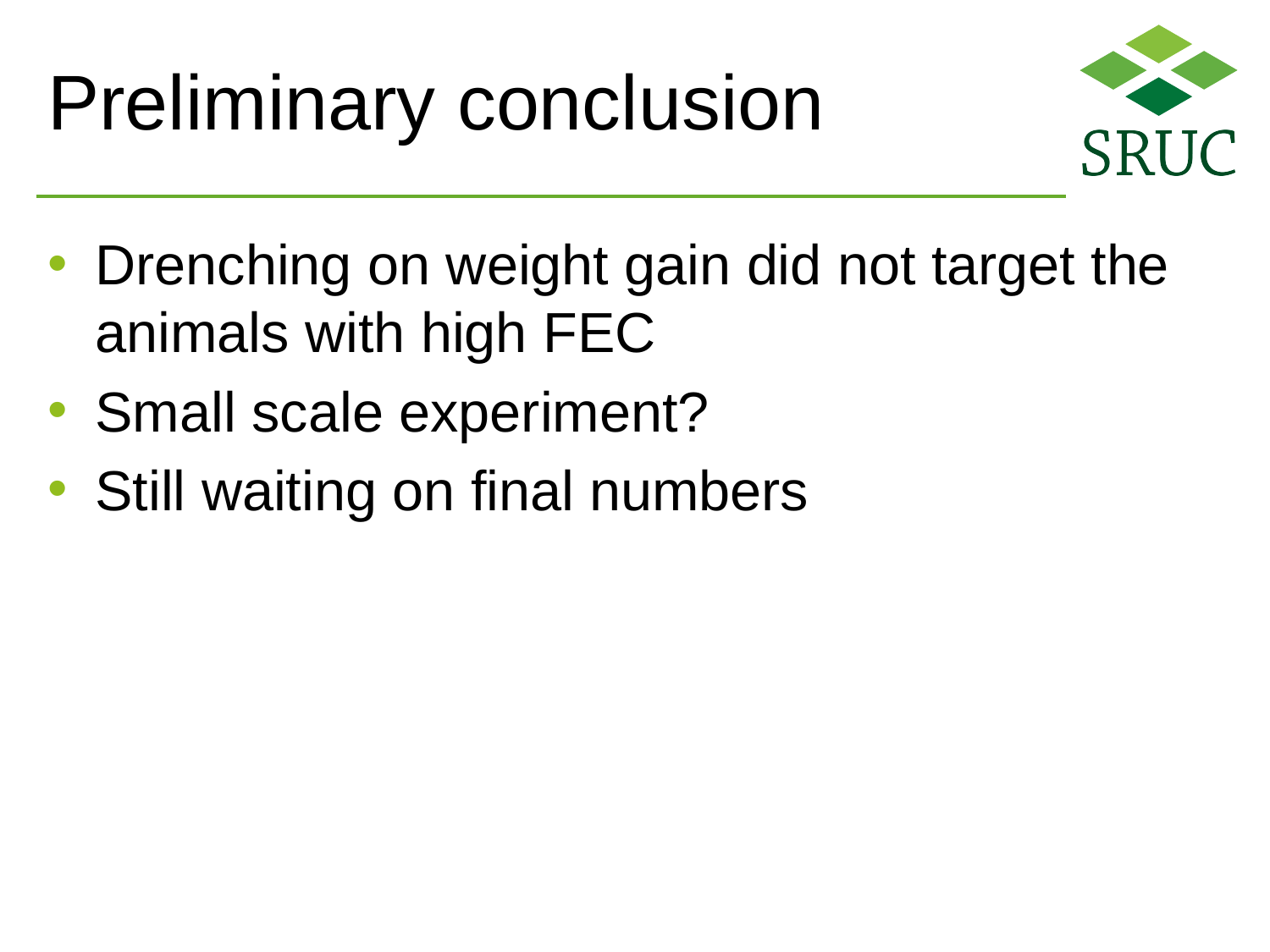

# Preliminary conclusion
Drenching on weight gain did not target the animals with high FEC
Small scale experiment?
Still waiting on final numbers